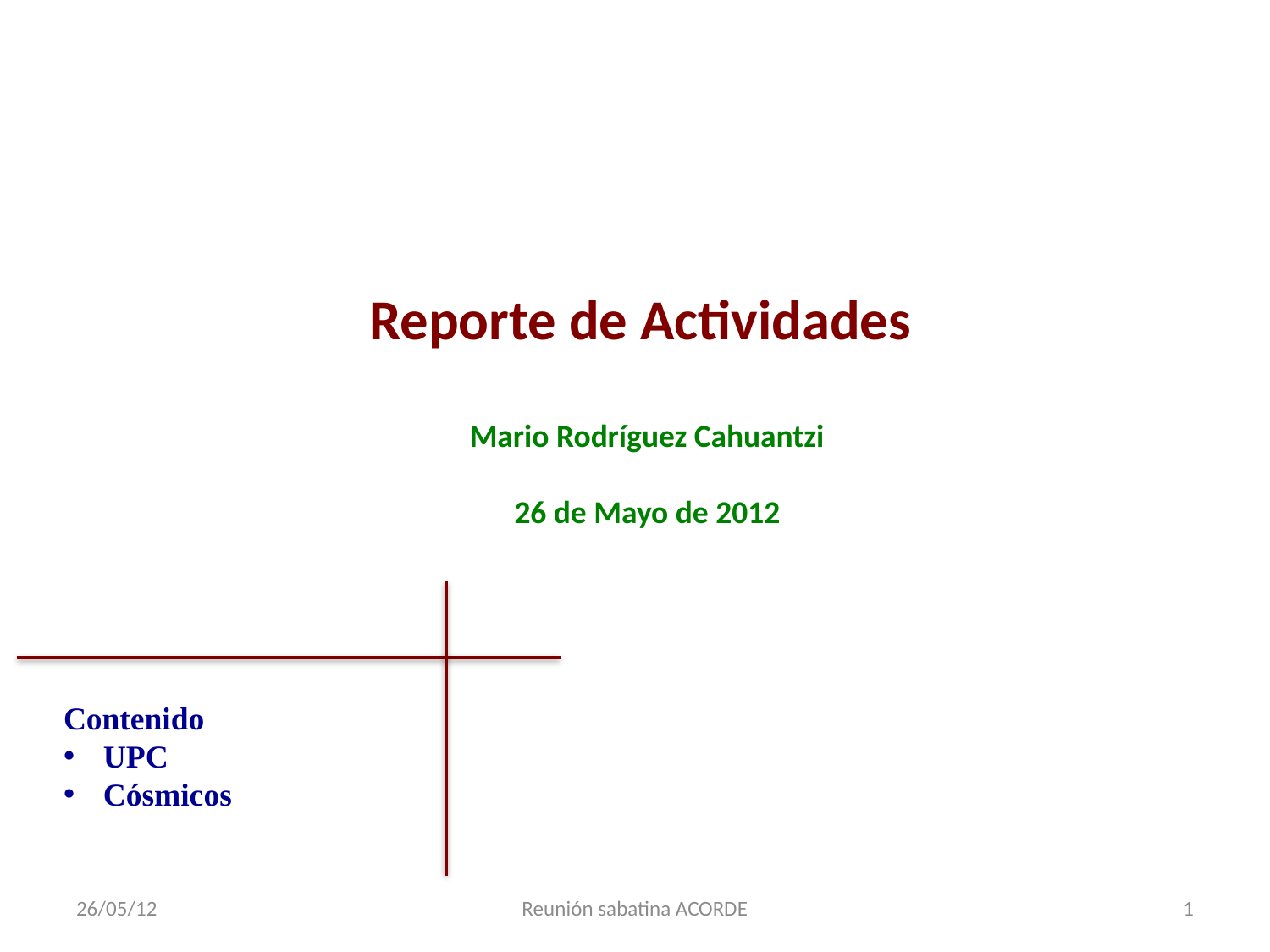

Reporte de Actividades
Mario Rodríguez Cahuantzi

26 de Mayo de 2012

Contenido
UPC
Cósmicos
26/05/12
Reunión sabatina ACORDE
1